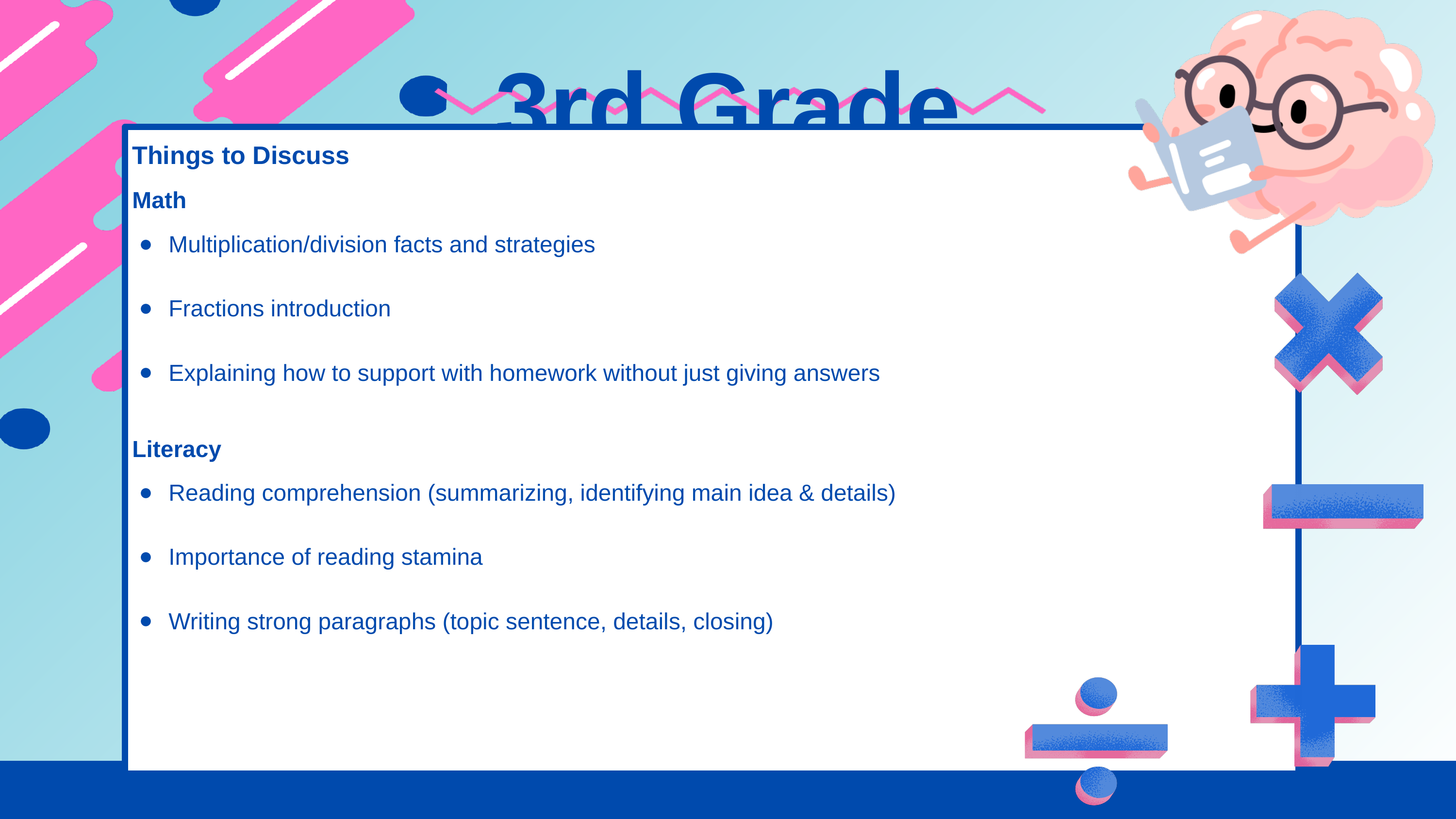

3rd Grade

Things to Discuss
Math
Multiplication/division facts and strategies
Fractions introduction
Explaining how to support with homework without just giving answers
Literacy
Reading comprehension (summarizing, identifying main idea & details)
Importance of reading stamina
Writing strong paragraphs (topic sentence, details, closing)